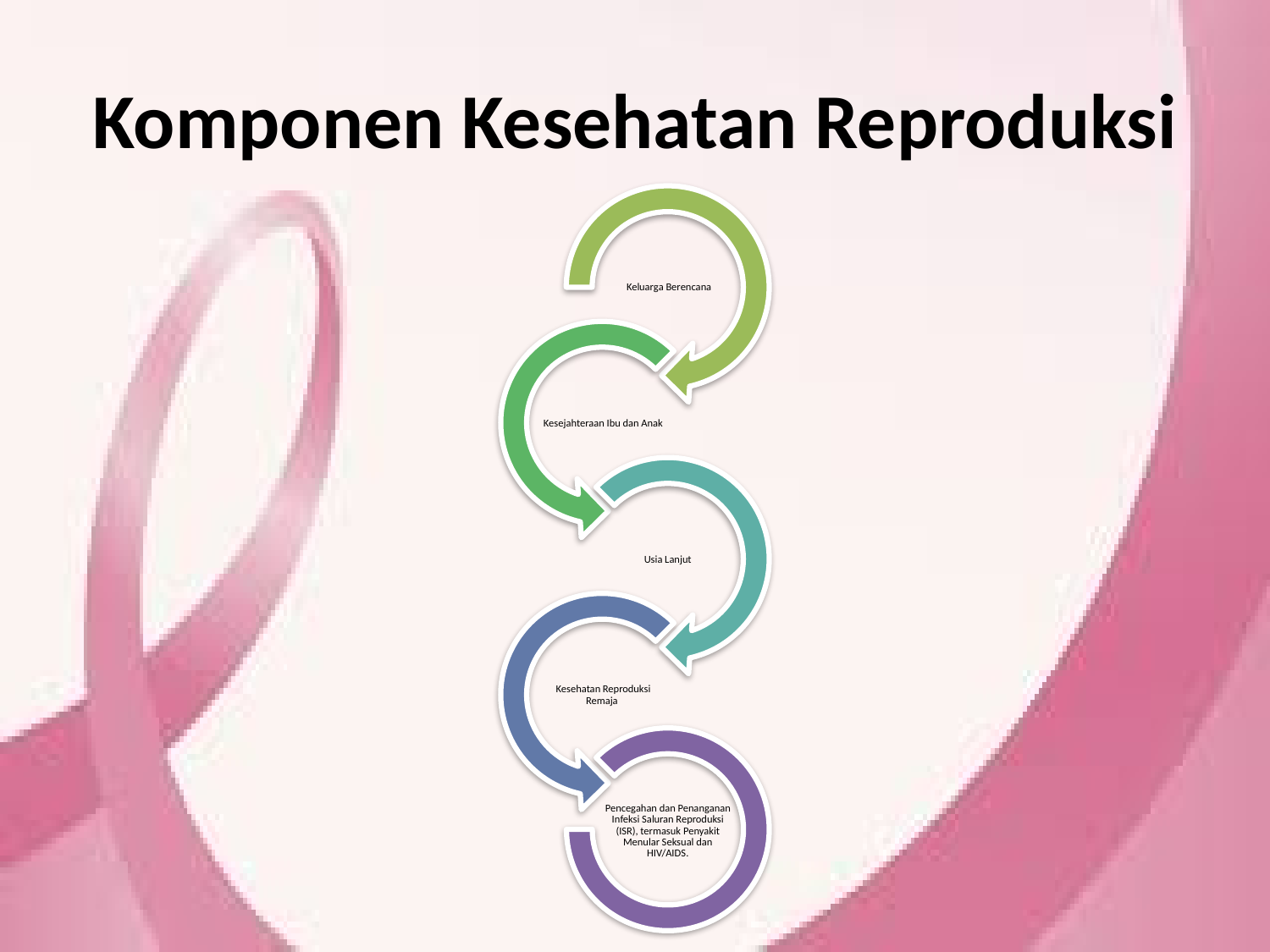

# Komponen Kesehatan Reproduksi
 Keluarga Berencana
 Kesejahteraan Ibu dan Anak
Usia Lanjut
 Kesehatan Reproduksi Remaja
Pencegahan dan Penanganan Infeksi Saluran Reproduksi (ISR), termasuk Penyakit Menular Seksual dan HIV/AIDS.